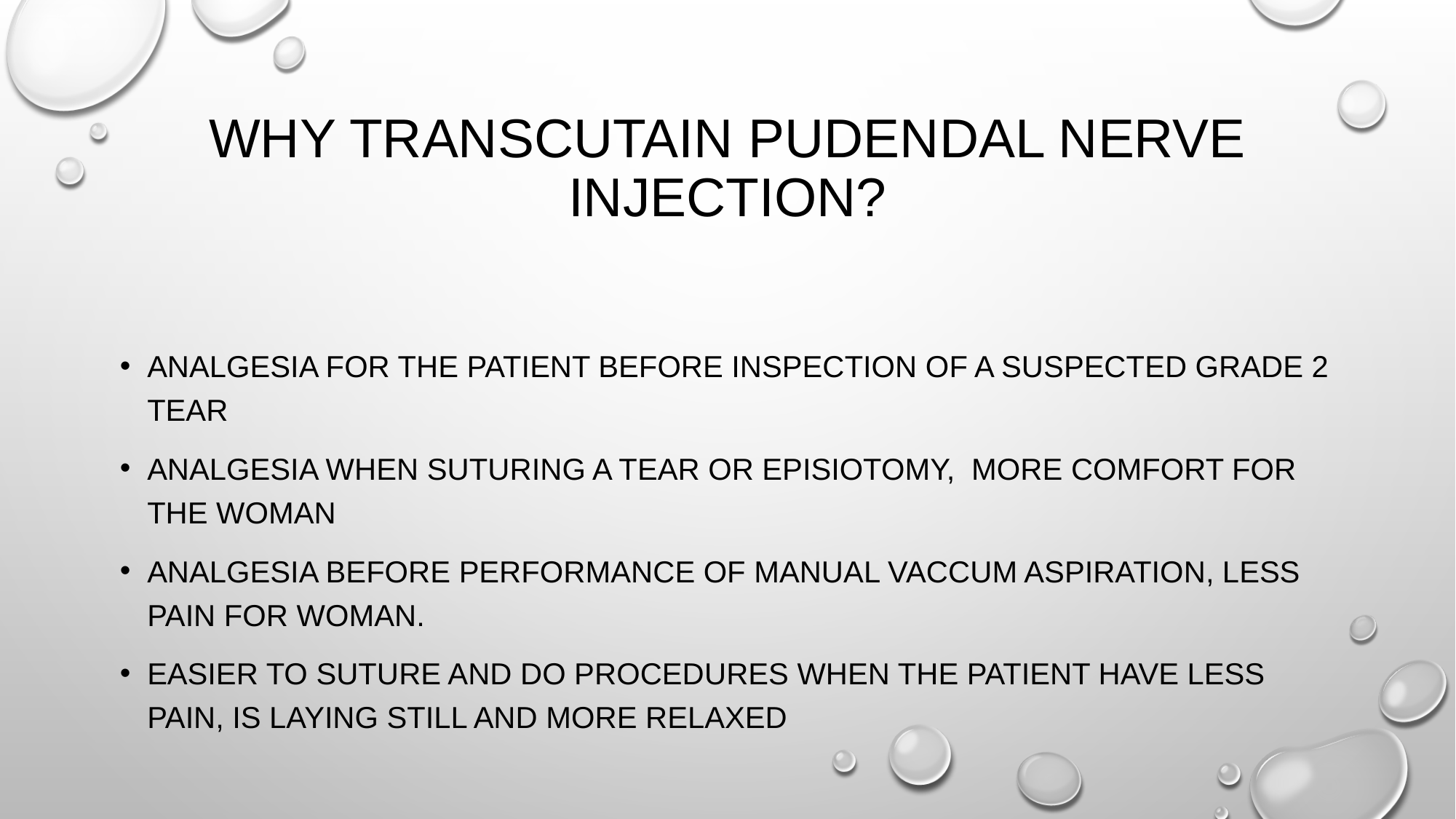

# Why transcutain pudendal nerve injection?

Analgesia for the patient before inspection of a suspected grade 2 tear
Analgesia when suturing a tear or episiotomy,  more comfort for the woman
Analgesia before performance of MANUAL VACCUM ASPIRATION, LESS PAIN FOR WOMAN.
Easier to suture and do procedures when the patient HAVE LESS PAIN, is laying still AND more relaxeD